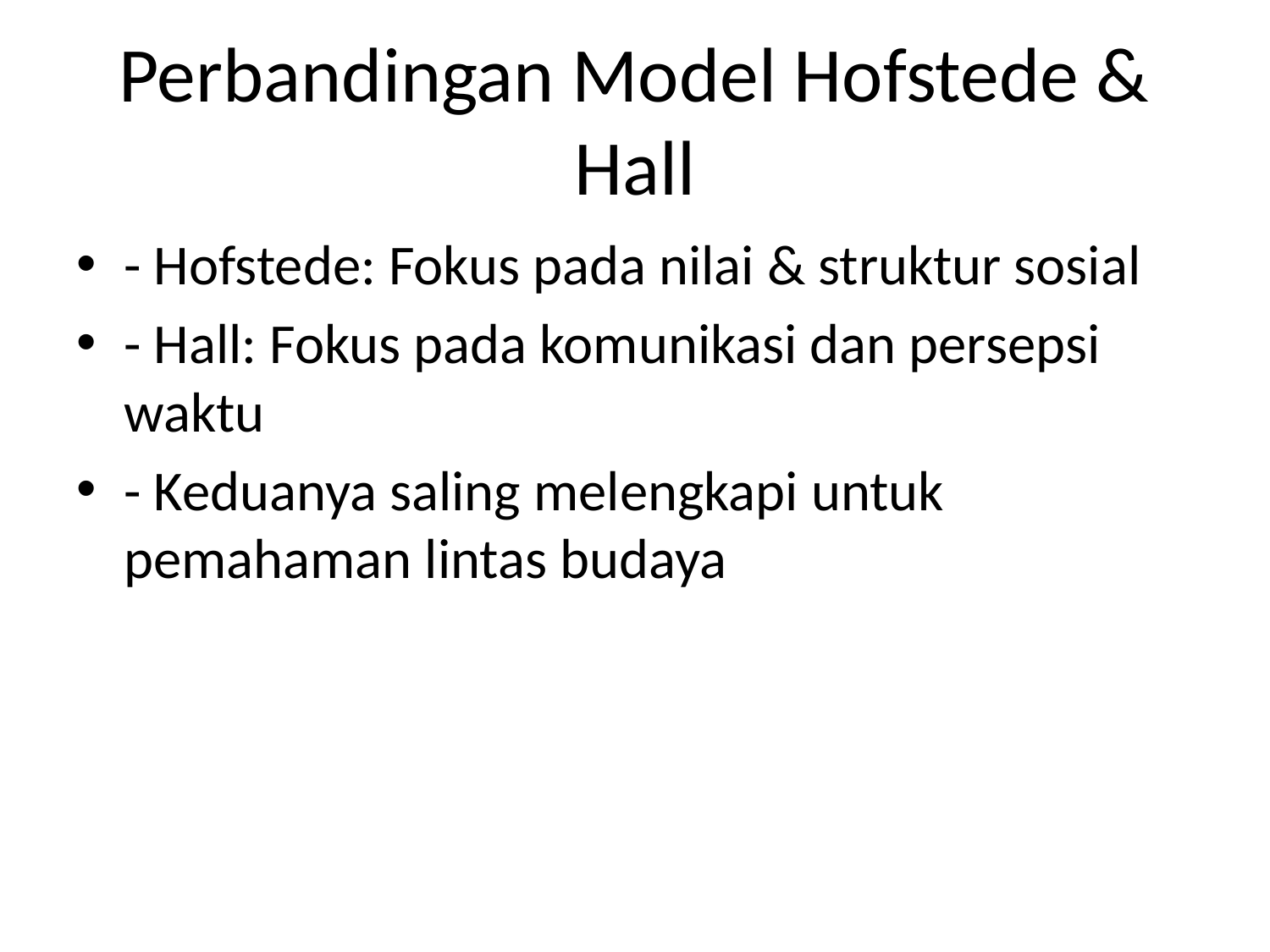

# Perbandingan Model Hofstede & Hall
- Hofstede: Fokus pada nilai & struktur sosial
- Hall: Fokus pada komunikasi dan persepsi waktu
- Keduanya saling melengkapi untuk pemahaman lintas budaya